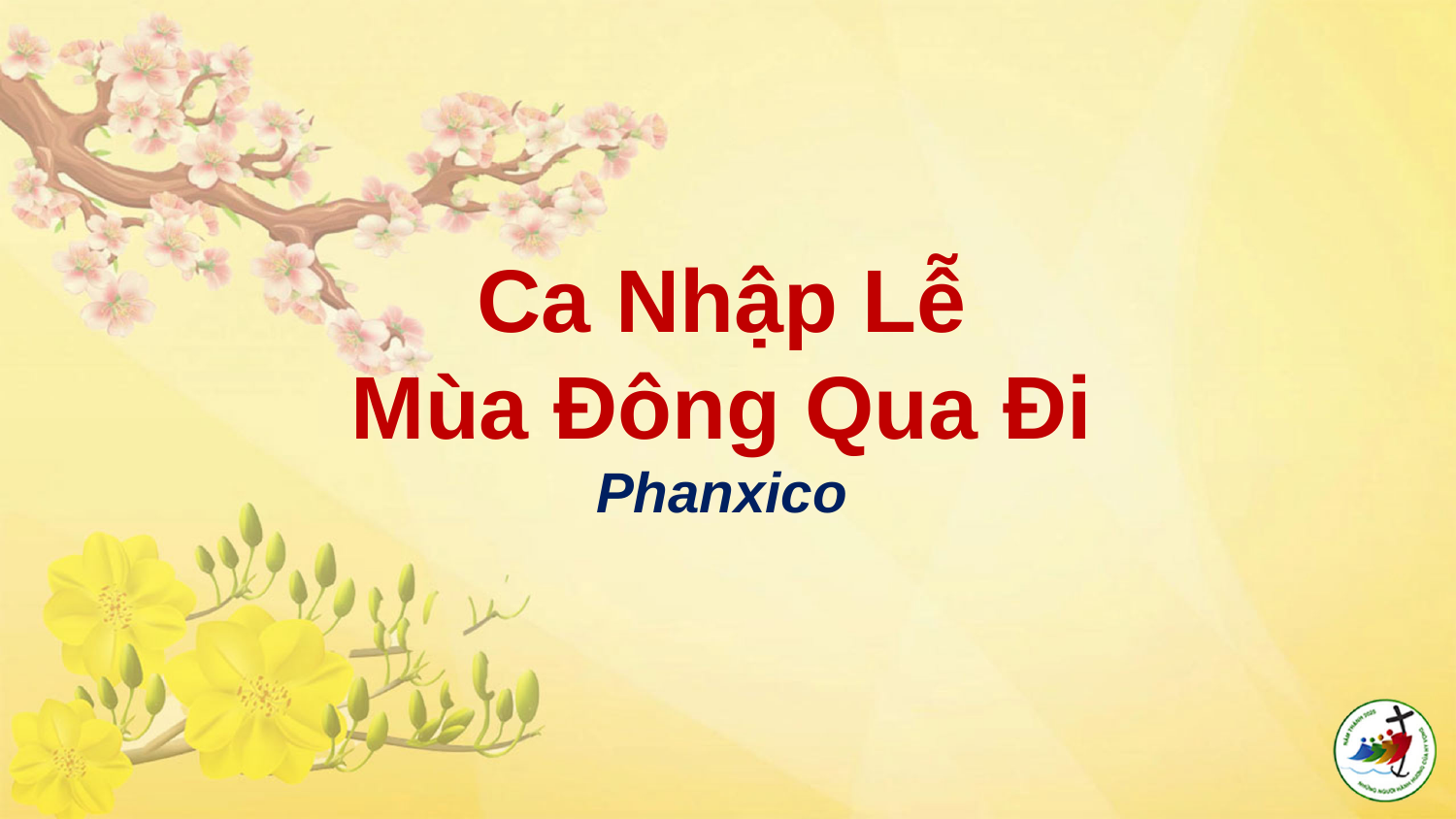

# Ca Nhập Lễ Mùa Đông Qua Đi Phanxico